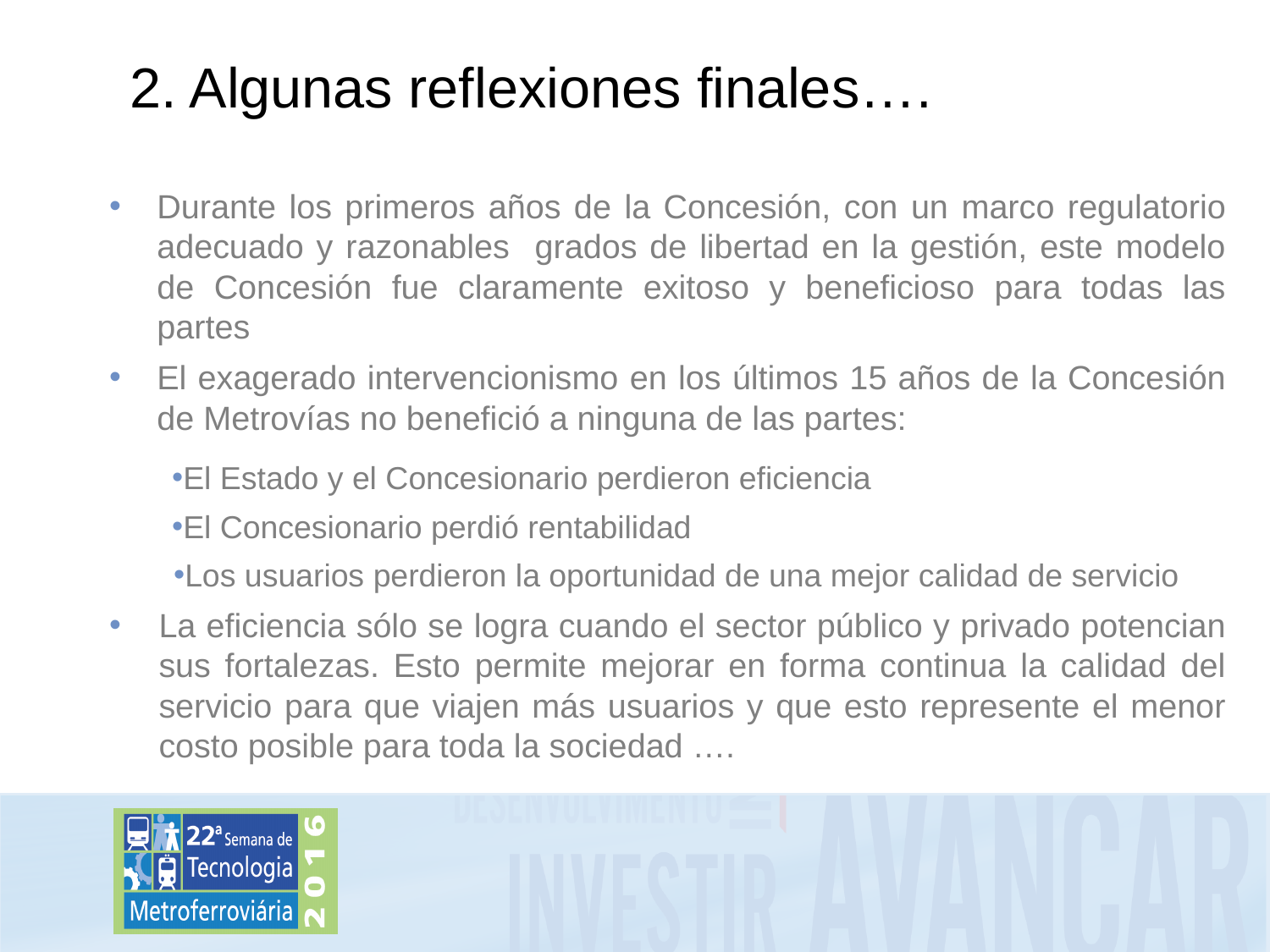

# 2. Algunas reflexiones finales….
Durante los primeros años de la Concesión, con un marco regulatorio adecuado y razonables  grados de libertad en la gestión, este modelo de Concesión fue claramente exitoso y beneficioso para todas las partes
El exagerado intervencionismo en los últimos 15 años de la Concesión de Metrovías no benefició a ninguna de las partes:
El Estado y el Concesionario perdieron eficiencia
El Concesionario perdió rentabilidad
Los usuarios perdieron la oportunidad de una mejor calidad de servicio
La eficiencia sólo se logra cuando el sector público y privado potencian sus fortalezas. Esto permite mejorar en forma continua la calidad del servicio para que viajen más usuarios y que esto represente el menor costo posible para toda la sociedad ….